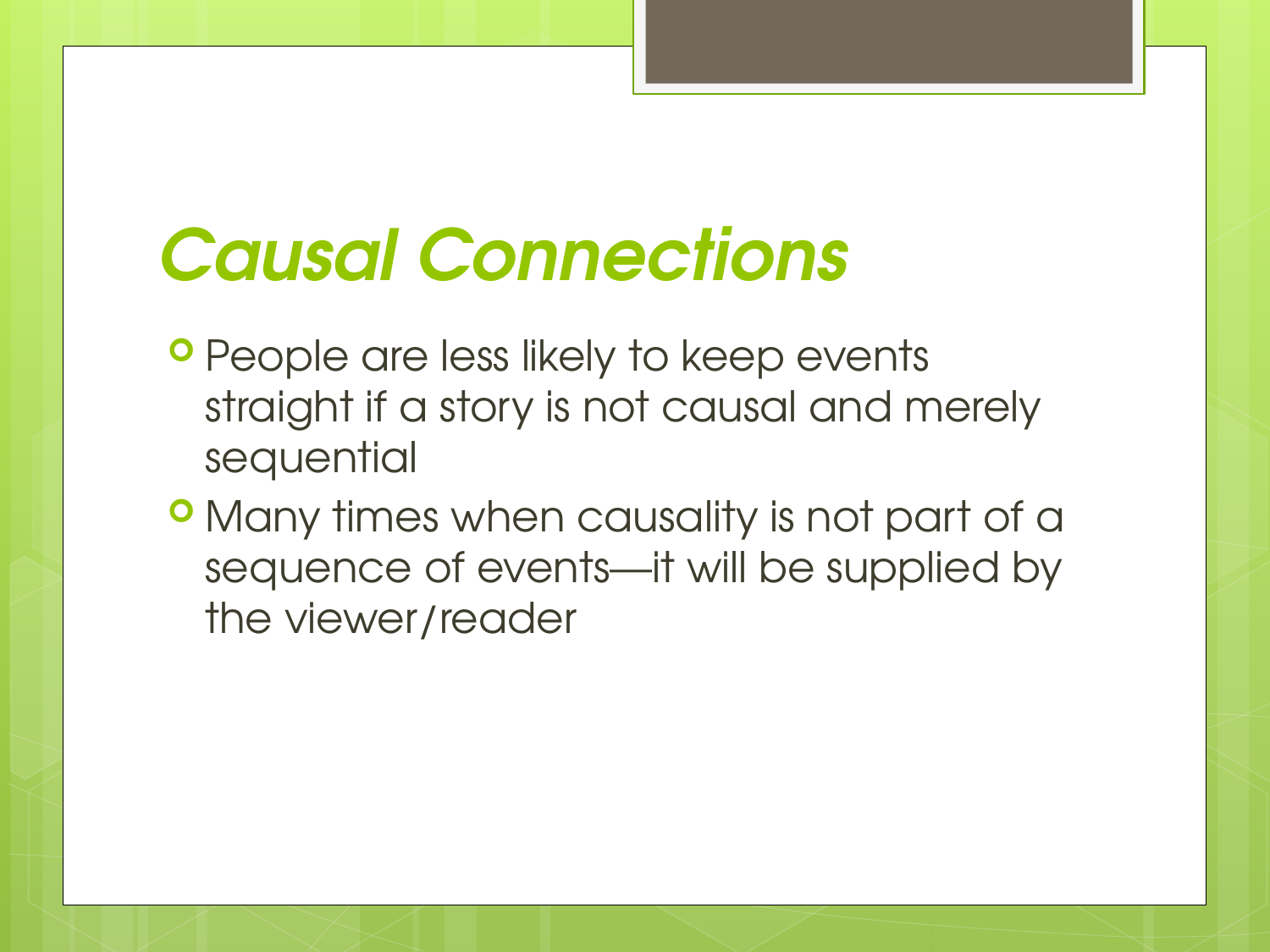

# Causal Connections
People are less likely to keep events straight if a story is not causal and merely sequential
Many times when causality is not part of a sequence of events—it will be supplied by the viewer/reader